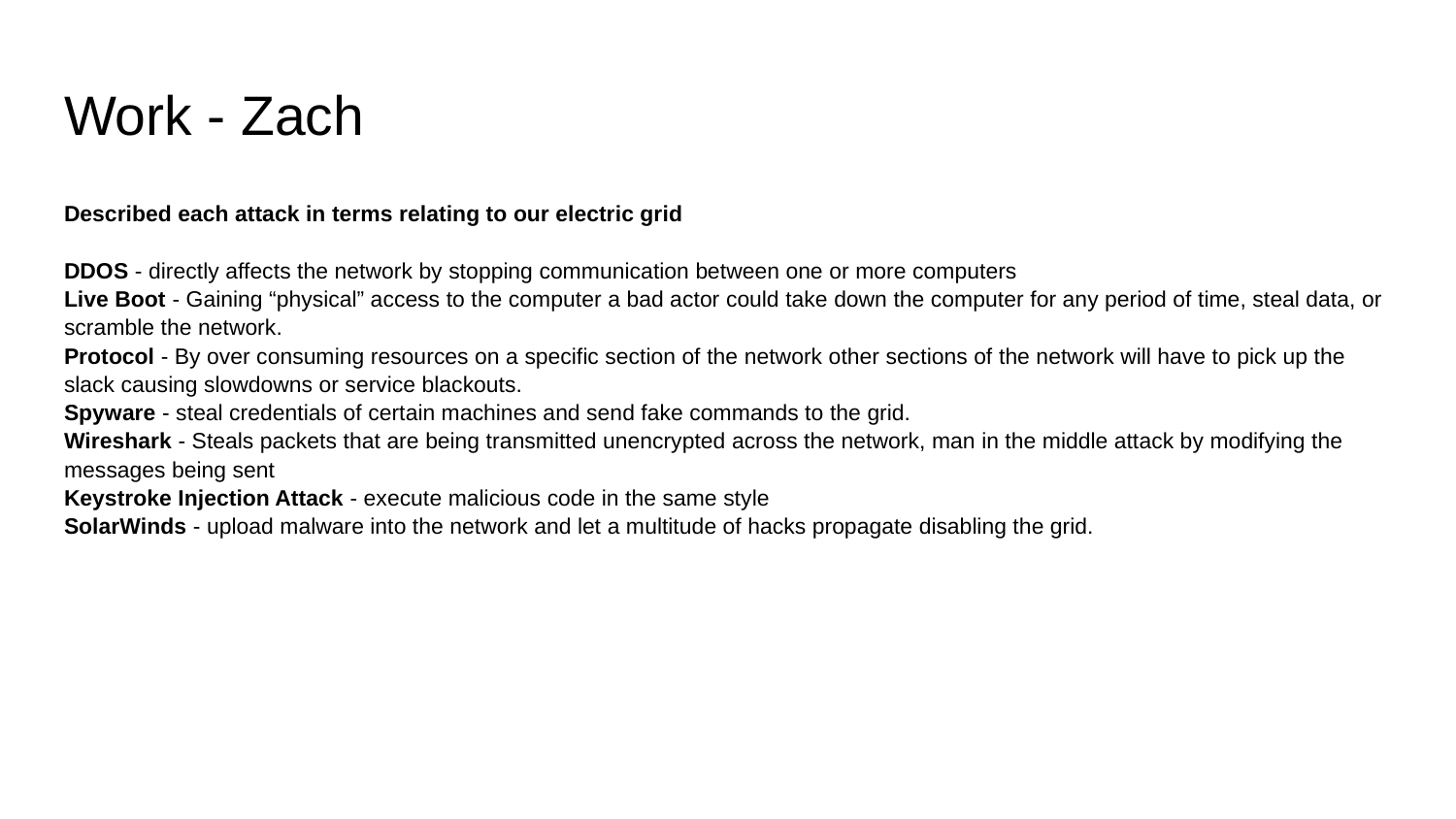

# Work - Zach
Described each attack in terms relating to our electric grid

DDOS - directly affects the network by stopping communication between one or more computers
Live Boot - Gaining “physical” access to the computer a bad actor could take down the computer for any period of time, steal data, or scramble the network.
Protocol - By over consuming resources on a specific section of the network other sections of the network will have to pick up the slack causing slowdowns or service blackouts.
Spyware - steal credentials of certain machines and send fake commands to the grid.
Wireshark - Steals packets that are being transmitted unencrypted across the network, man in the middle attack by modifying the messages being sent
Keystroke Injection Attack - execute malicious code in the same style
SolarWinds - upload malware into the network and let a multitude of hacks propagate disabling the grid.